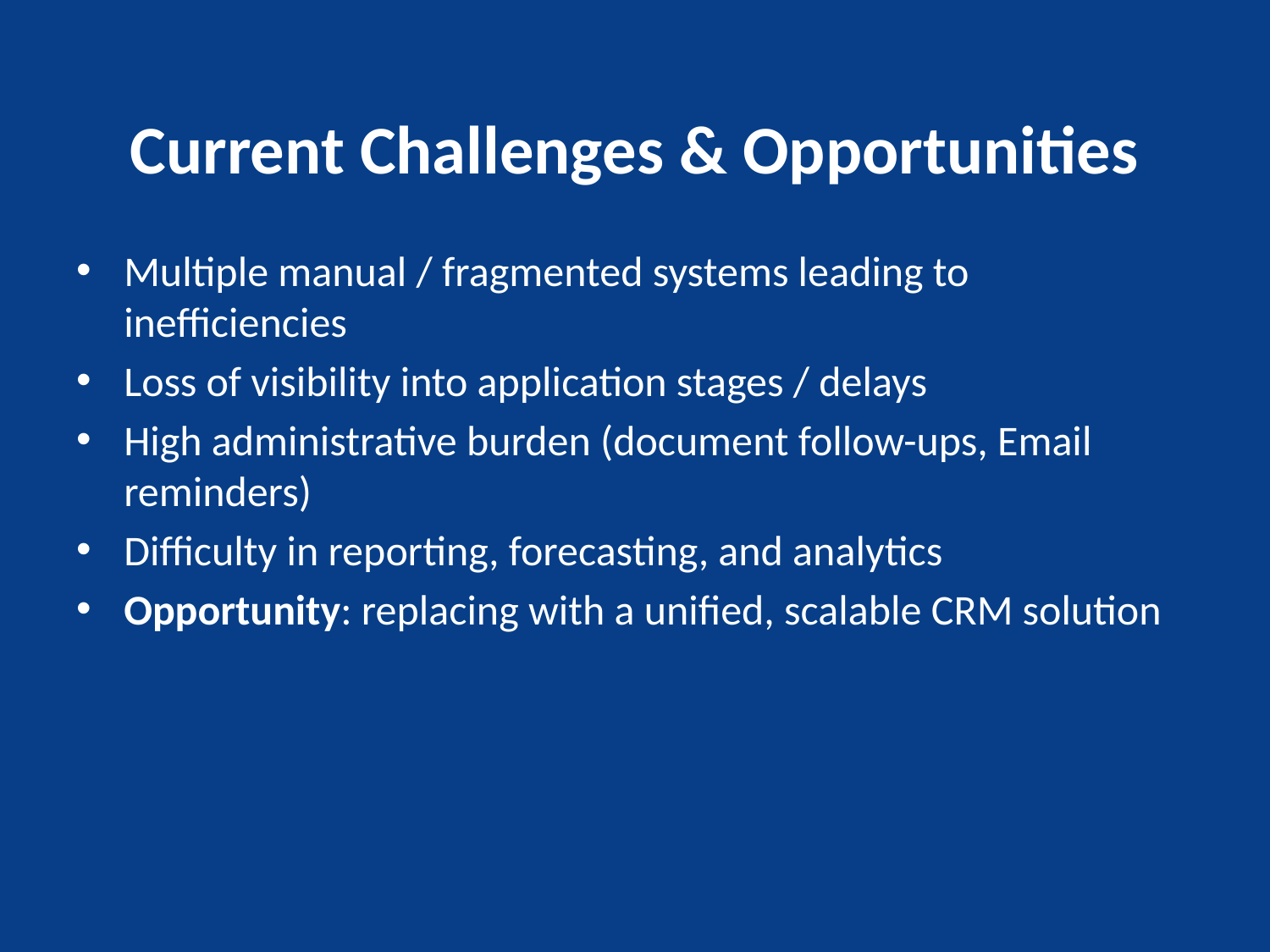

# Current Challenges & Opportunities
Multiple manual / fragmented systems leading to inefficiencies
Loss of visibility into application stages / delays
High administrative burden (document follow-ups, Email reminders)
Difficulty in reporting, forecasting, and analytics
Opportunity: replacing with a unified, scalable CRM solution